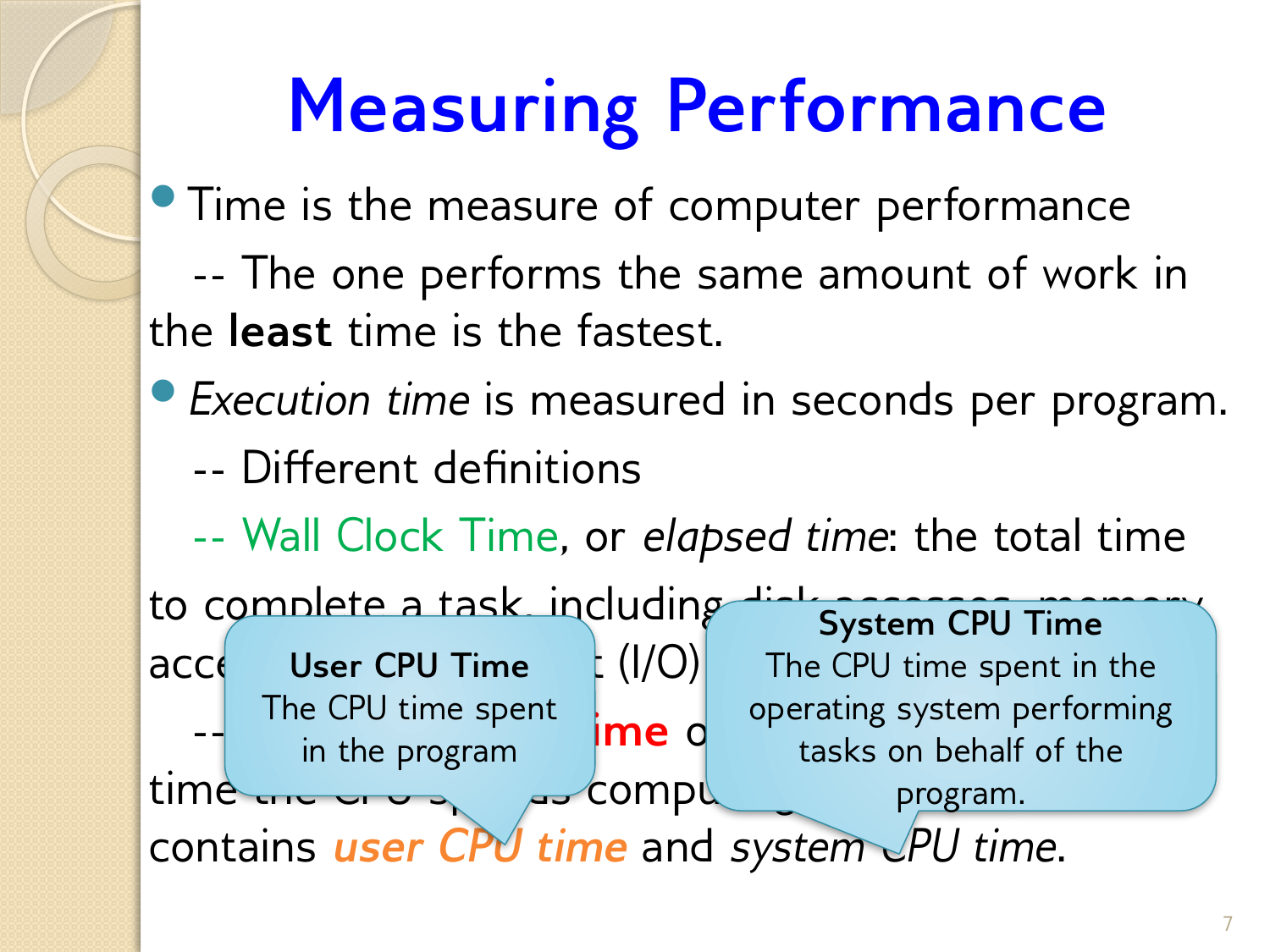

# Measuring Performance
Time is the measure of computer performance
   -- The one performs the same amount of work in the least time is the fastest.
Execution time is measured in seconds per program.
   -- Different definitions
   -- Wall Clock Time, or elapsed time: the total time
to complete a task, including disk accesses, memory accesses, input/output (I/O) etc.
   -- CPU execution time or simply CPU time: the time the CPU spends computing for this task. It contains user CPU time and system CPU time.
System CPU Time
The CPU time spent in the operating system performing tasks on behalf of the program.
User CPU Time
The CPU time spent in the program
7